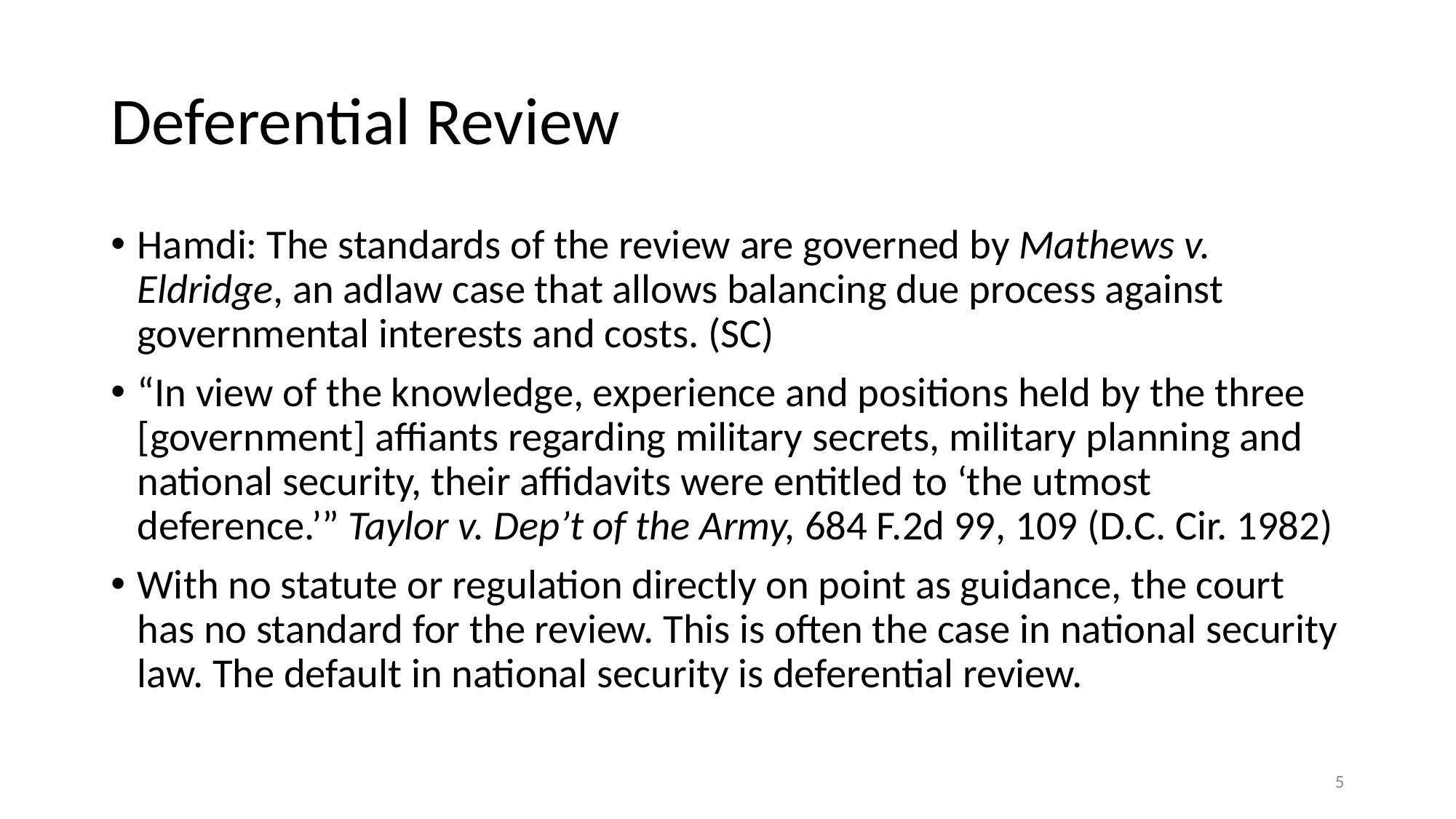

# Deferential Review
Hamdi: The standards of the review are governed by Mathews v. Eldridge, an adlaw case that allows balancing due process against governmental interests and costs. (SC)
“In view of the knowledge, experience and positions held by the three [government] affiants regarding military secrets, military planning and national security, their affidavits were entitled to ‘the utmost deference.’” Taylor v. Dep’t of the Army, 684 F.2d 99, 109 (D.C. Cir. 1982)
With no statute or regulation directly on point as guidance, the court has no standard for the review. This is often the case in national security law. The default in national security is deferential review.
5